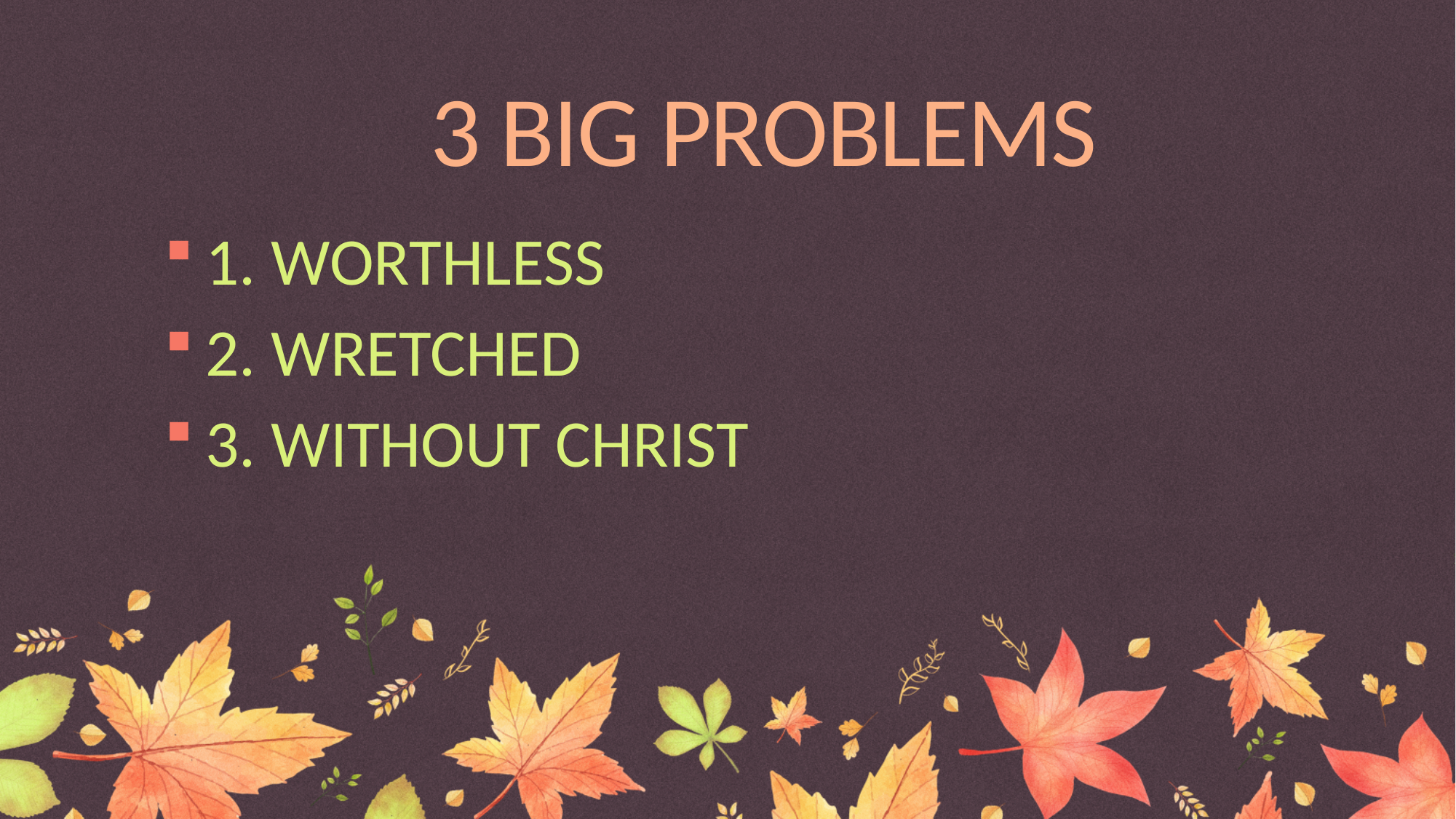

# 3 BIG PROBLEMS
1. WORTHLESS
2. WRETCHED
3. WITHOUT CHRIST